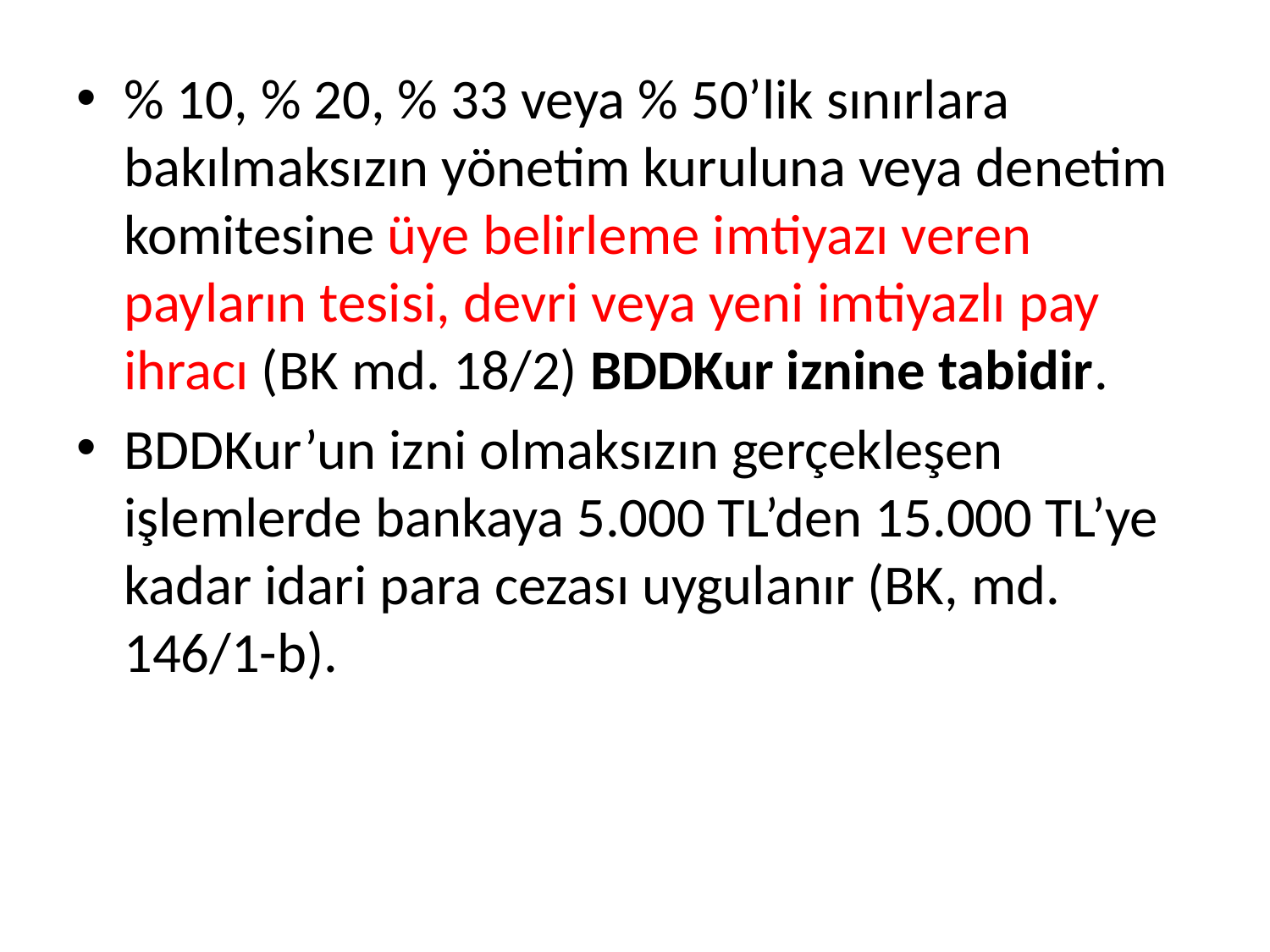

% 10, % 20, % 33 veya % 50’lik sınırlara bakılmaksızın yönetim kuruluna veya denetim komitesine üye belirleme imtiyazı veren payların tesisi, devri veya yeni imtiyazlı pay ihracı (BK md. 18/2) BDDKur iznine tabidir.
BDDKur’un izni olmaksızın gerçekleşen işlemlerde bankaya 5.000 TL’den 15.000 TL’ye kadar idari para cezası uygulanır (BK, md. 146/1-b).